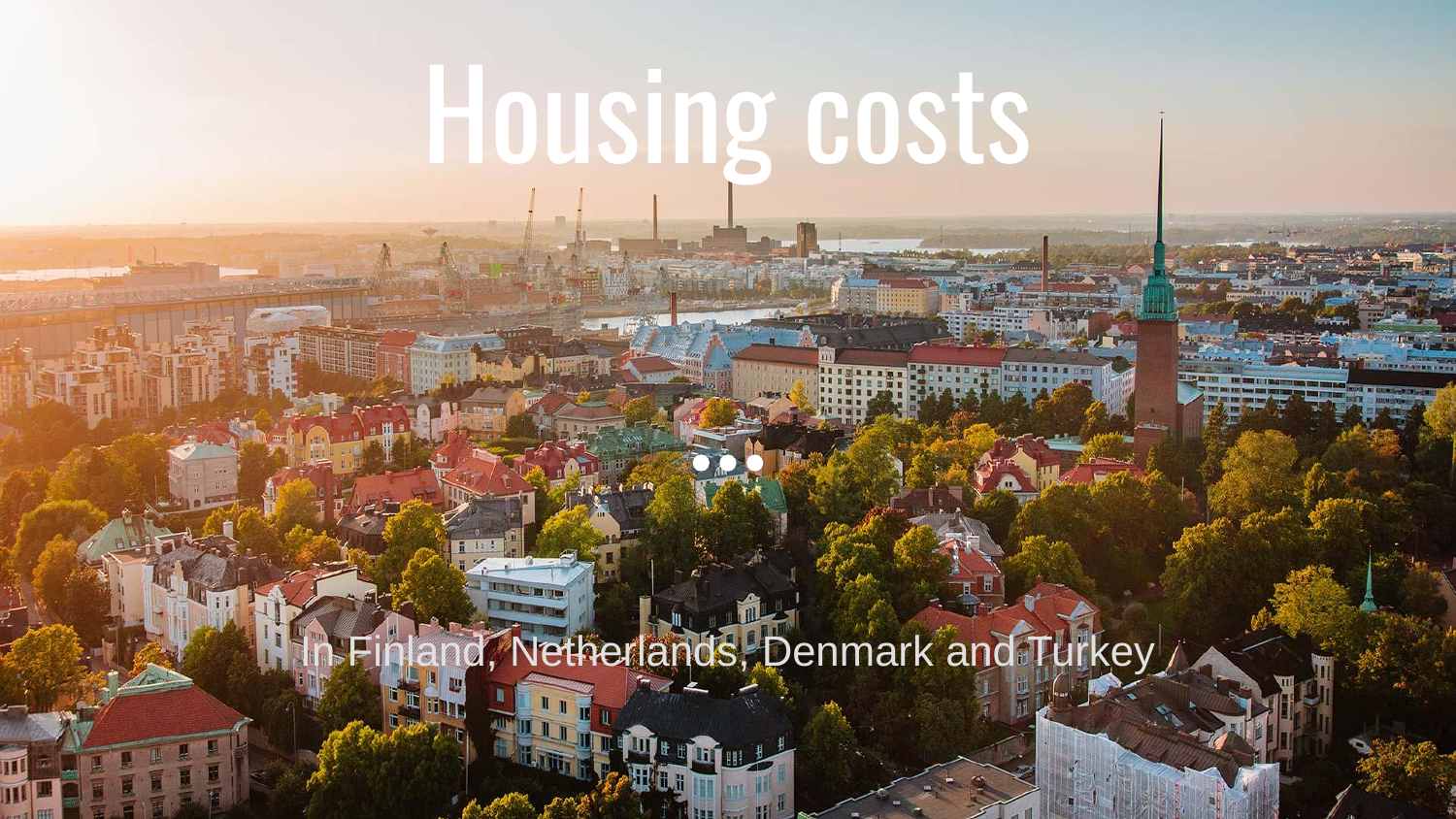

# Housing costs
In Finland, Netherlands, Denmark and Turkey